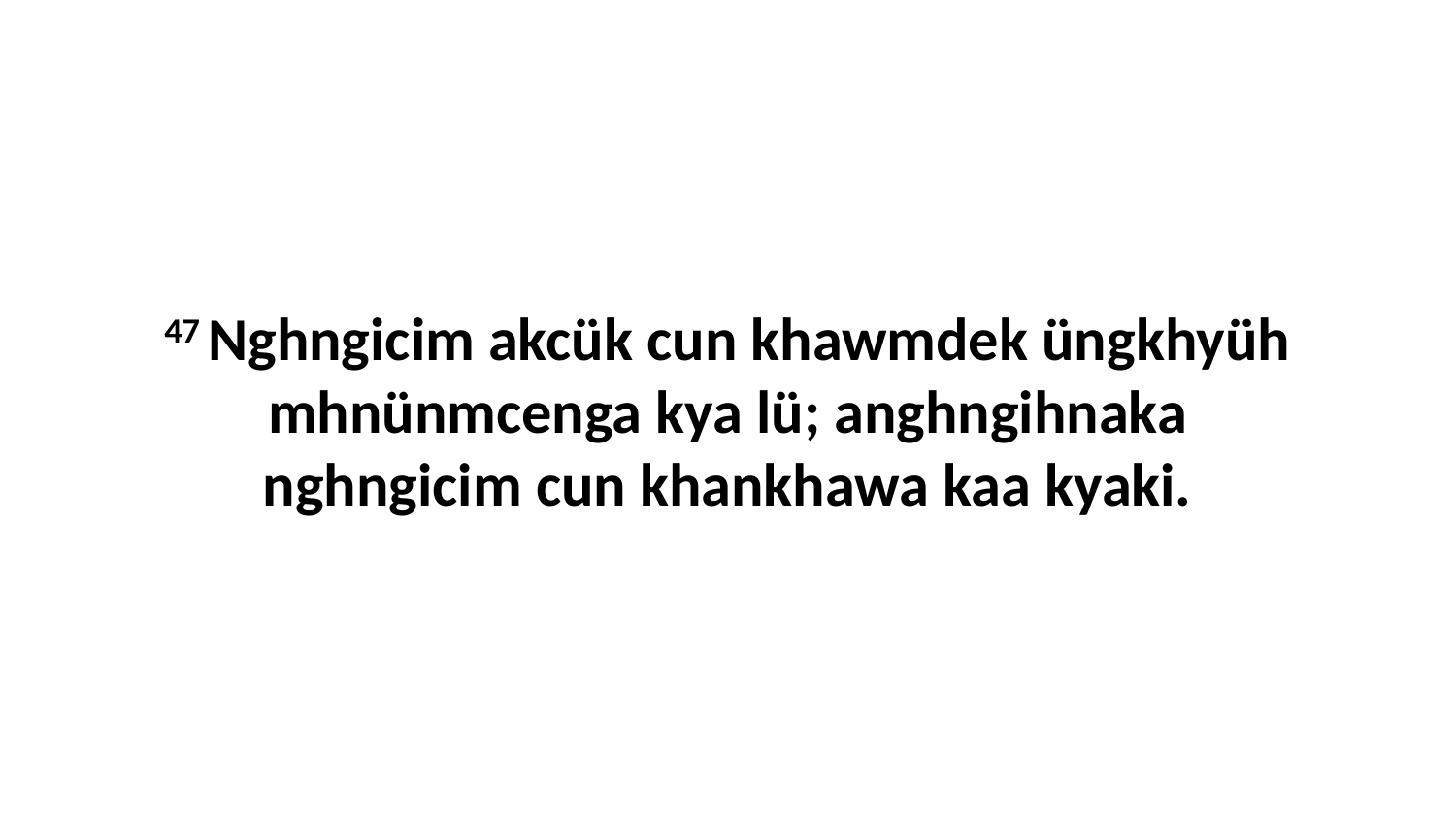

47 Nghngicim akcük cun khawmdek üngkhyüh mhnünmcenga kya lü; anghngihnaka nghngicim cun khankhawa kaa kyaki.